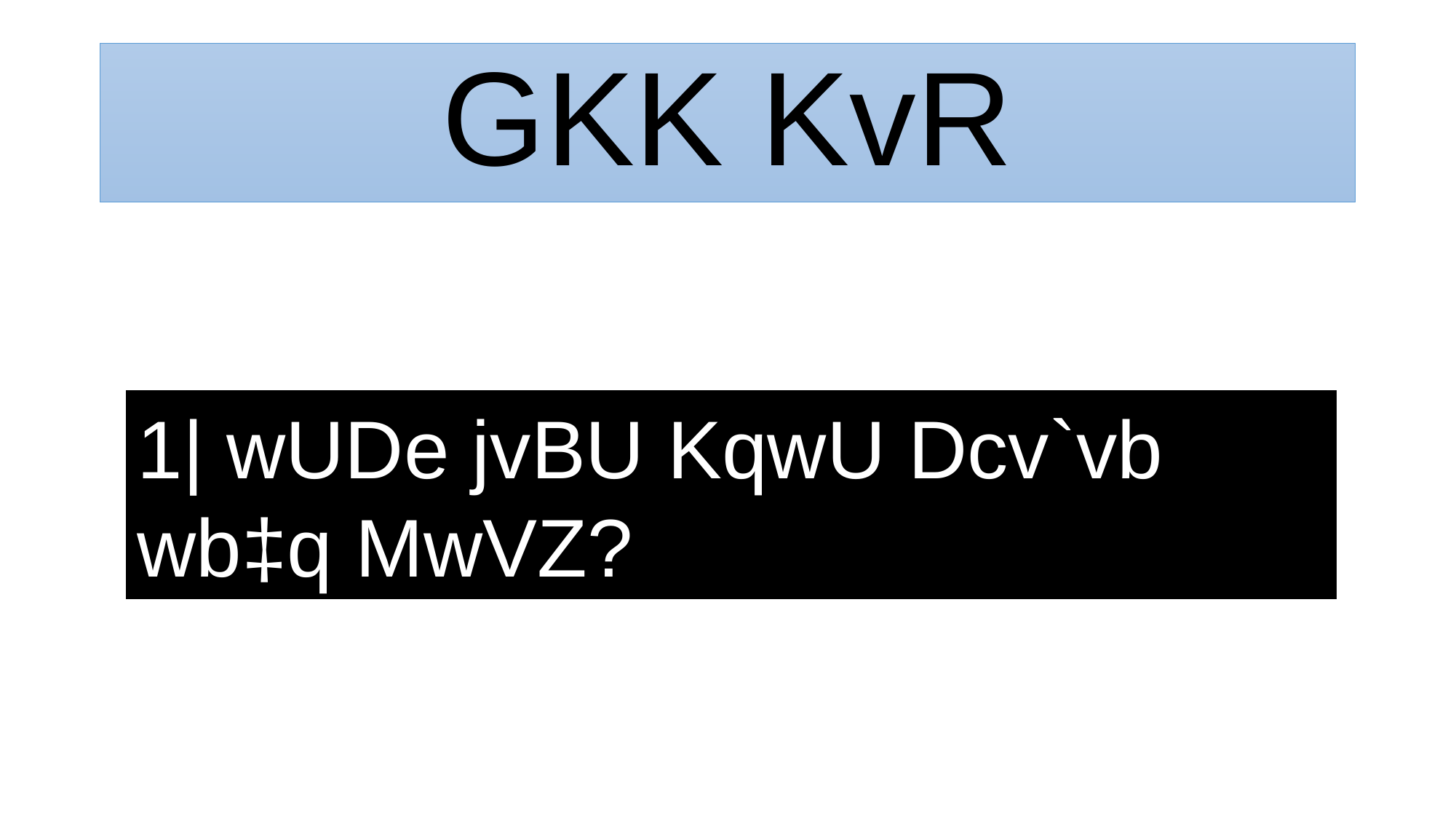

# GKK KvR
1| wUDe jvBU KqwU Dcv`vb wb‡q MwVZ?